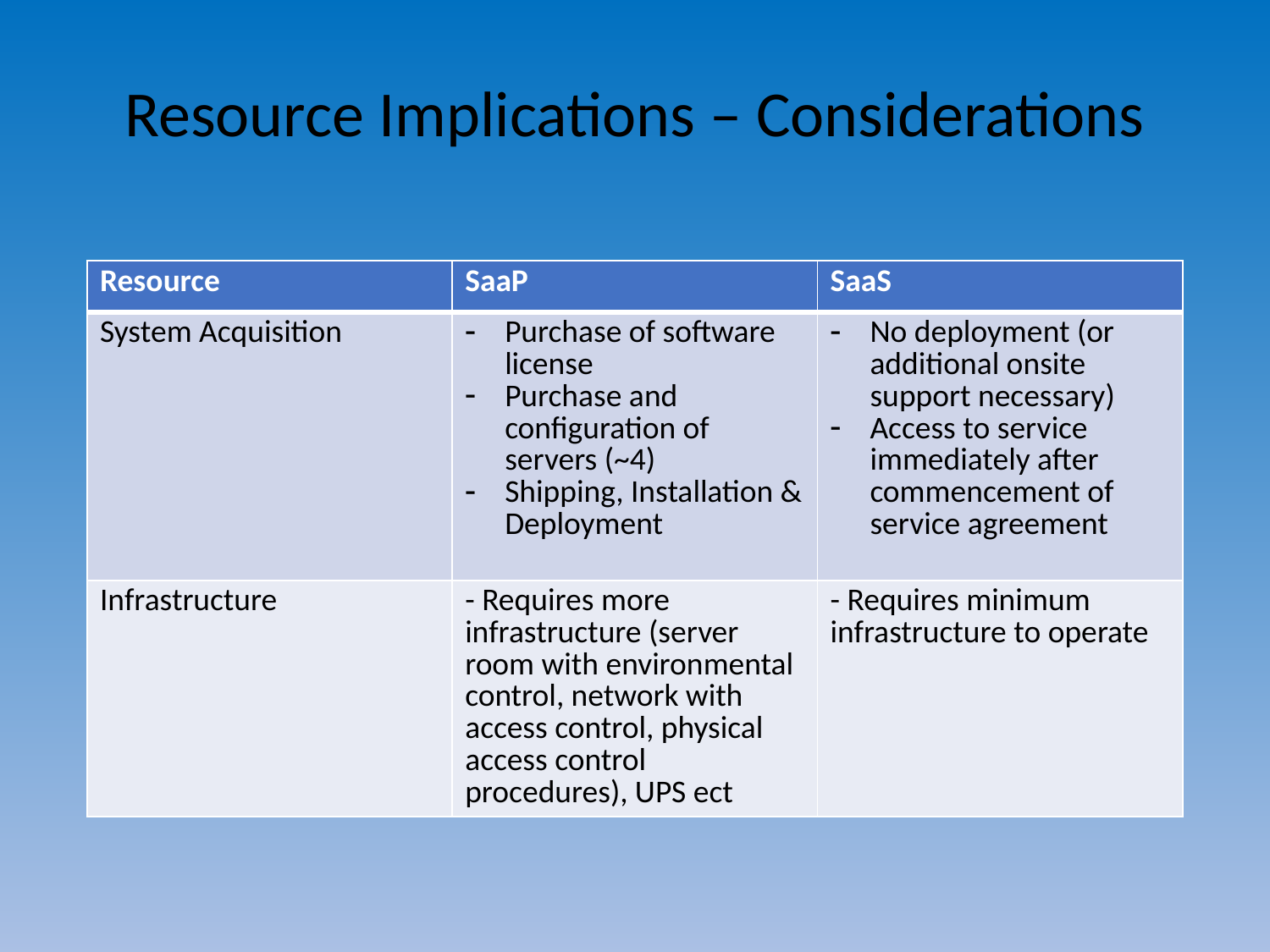

# Resource Implications – Considerations
| Resource | SaaP | SaaS |
| --- | --- | --- |
| System Acquisition | Purchase of software license Purchase and configuration of servers (~4) Shipping, Installation & Deployment | No deployment (or additional onsite support necessary) Access to service immediately after commencement of service agreement |
| Infrastructure | - Requires more infrastructure (server room with environmental control, network with access control, physical access control procedures), UPS ect | - Requires minimum infrastructure to operate |